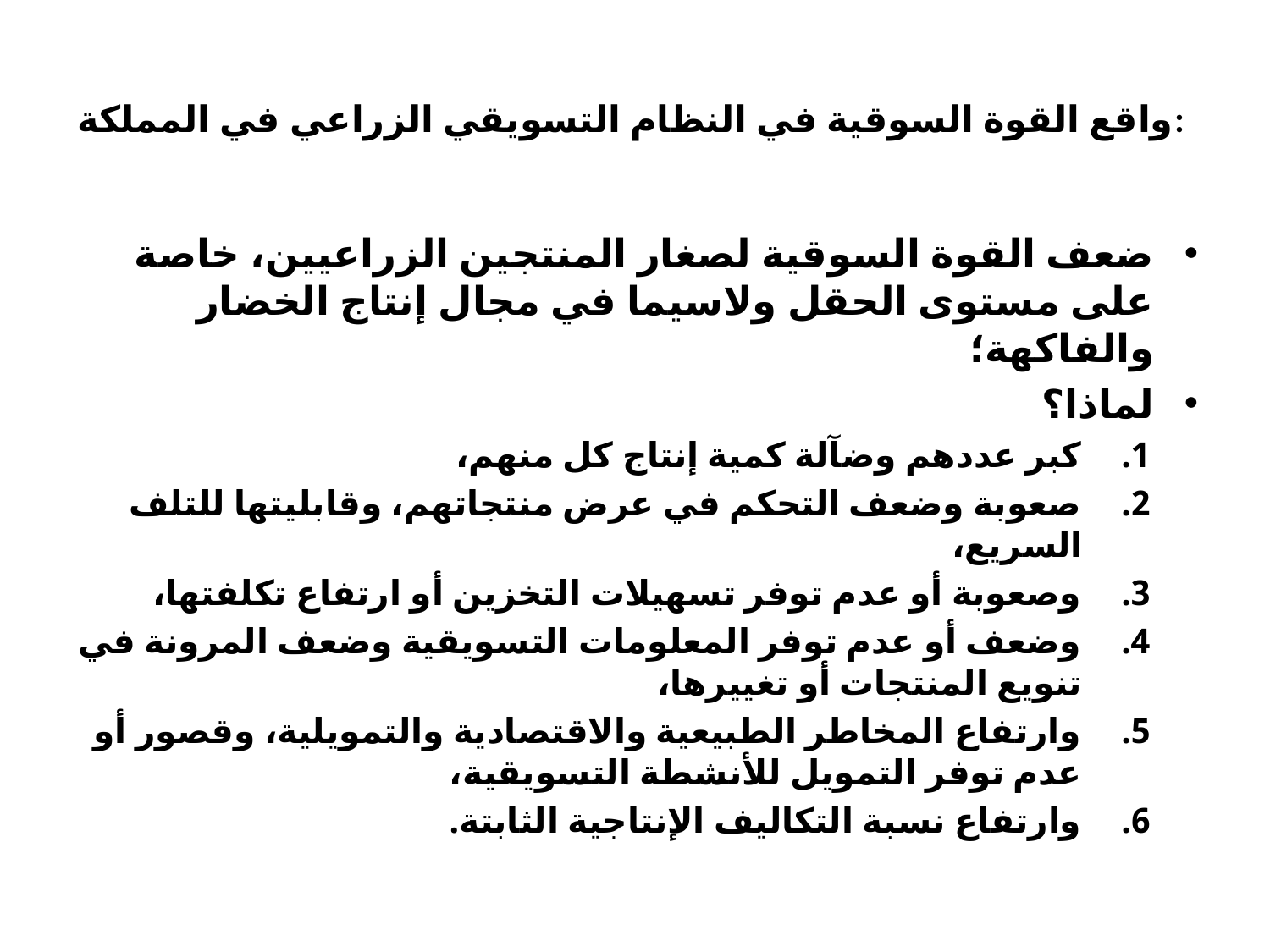

# واقع القوة السوقية في النظام التسويقي الزراعي في المملكة:
ضعف القوة السوقية لصغار المنتجين الزراعيين، خاصة على مستوى الحقل ولاسيما في مجال إنتاج الخضار والفاكهة؛
لماذا؟
كبر عددهم وضآلة كمية إنتاج كل منهم،
صعوبة وضعف التحكم في عرض منتجاتهم، وقابليتها للتلف السريع،
وصعوبة أو عدم توفر تسهيلات التخزين أو ارتفاع تكلفتها،
وضعف أو عدم توفر المعلومات التسويقية وضعف المرونة في تنويع المنتجات أو تغييرها،
وارتفاع المخاطر الطبيعية والاقتصادية والتمويلية، وقصور أو عدم توفر التمويل للأنشطة التسويقية،
وارتفاع نسبة التكاليف الإنتاجية الثابتة.